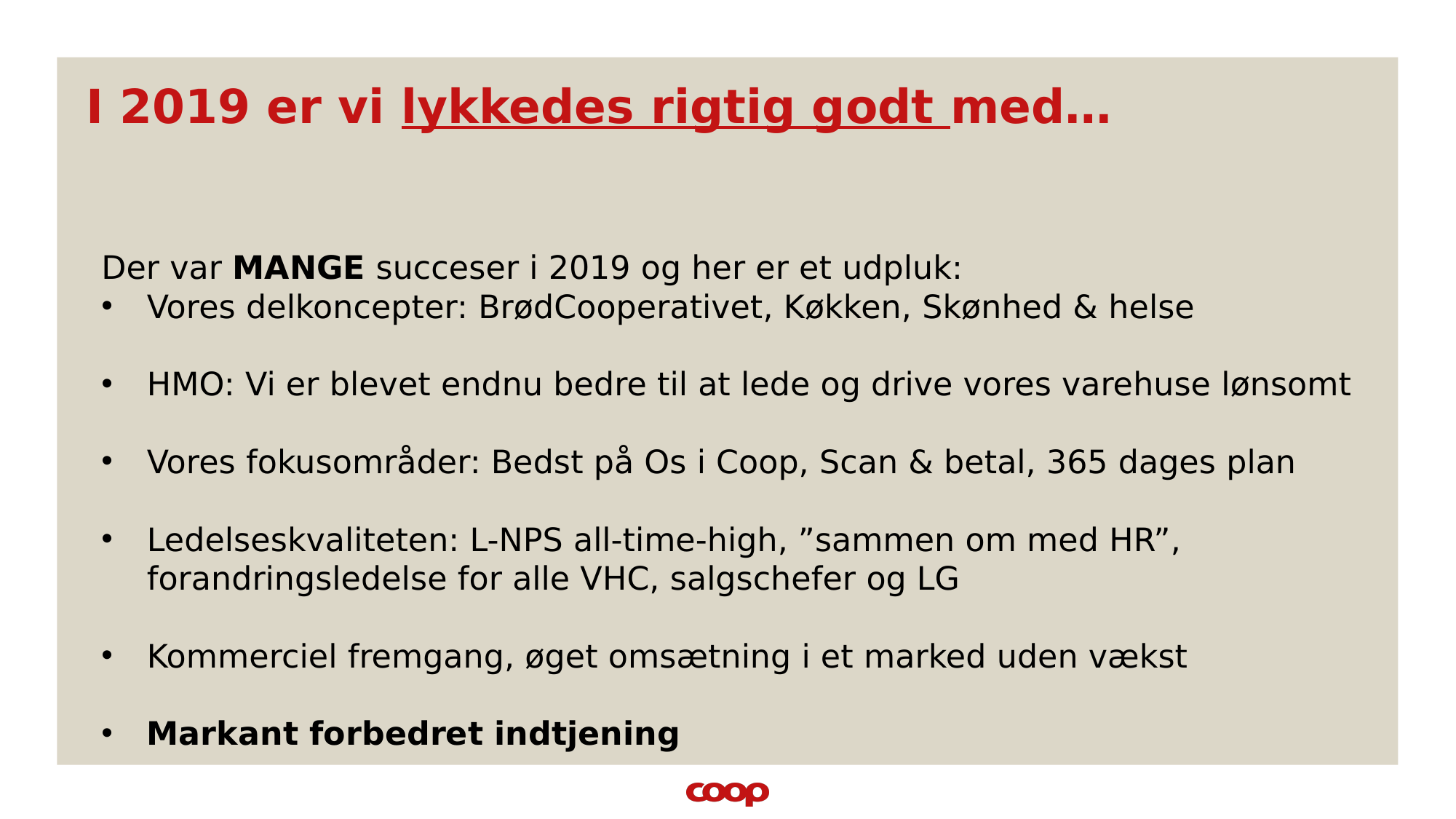

# I 2019 er vi lykkedes rigtig godt med…
Der var MANGE succeser i 2019 og her er et udpluk:
Vores delkoncepter: BrødCooperativet, Køkken, Skønhed & helse

HMO: Vi er blevet endnu bedre til at lede og drive vores varehuse lønsomt

Vores fokusområder: Bedst på Os i Coop, Scan & betal, 365 dages plan

Ledelseskvaliteten: L-NPS all-time-high, ”sammen om med HR”, forandringsledelse for alle VHC, salgschefer og LG

Kommerciel fremgang, øget omsætning i et marked uden vækst

Markant forbedret indtjening